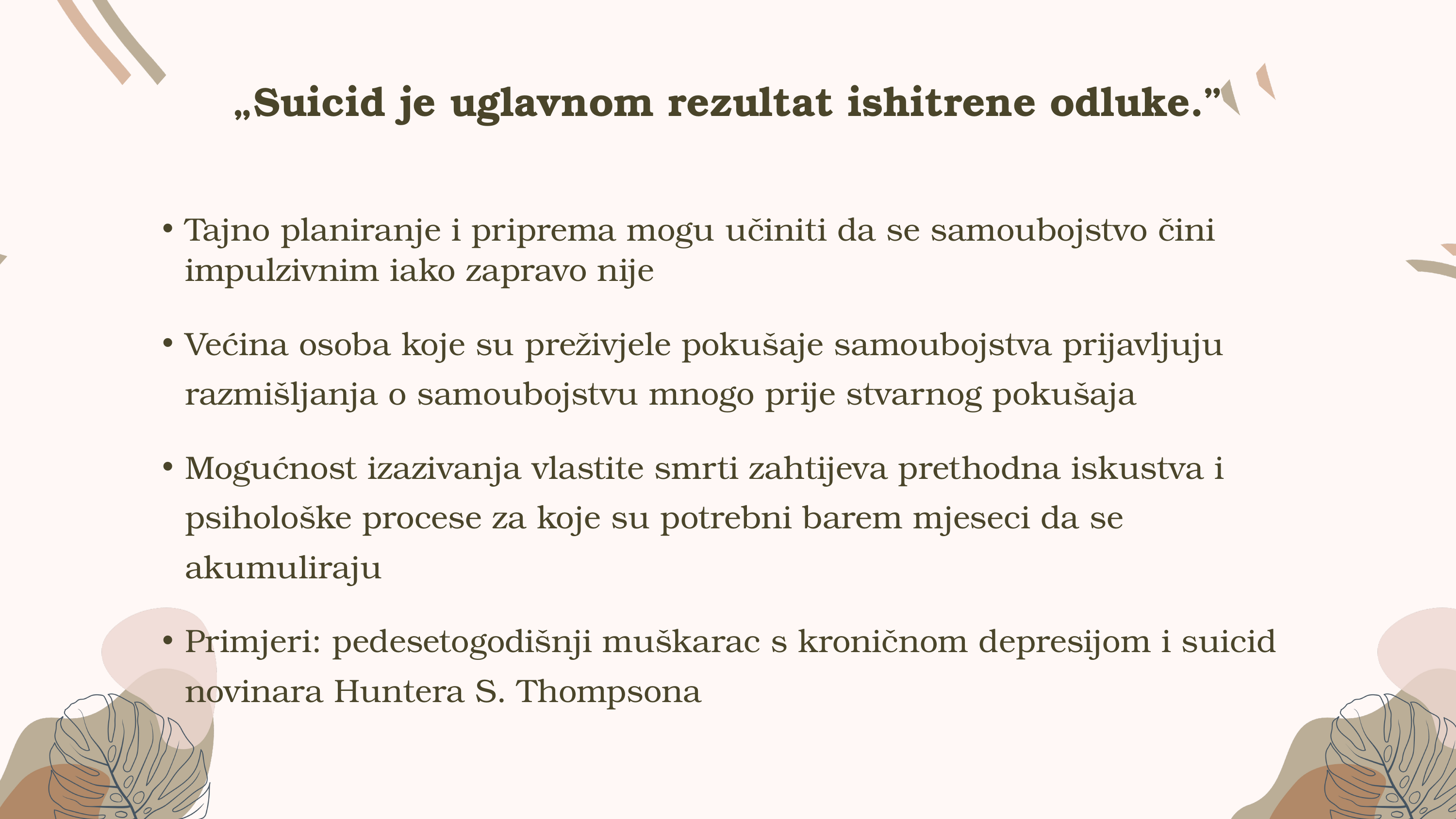

„Suicid je uglavnom rezultat ishitrene odluke.”
Tajno planiranje i priprema mogu učiniti da se samoubojstvo čini impulzivnim iako zapravo nije
Većina osoba koje su preživjele pokušaje samoubojstva prijavljuju razmišljanja o samoubojstvu mnogo prije stvarnog pokušaja
Mogućnost izazivanja vlastite smrti zahtijeva prethodna iskustva i psihološke procese za koje su potrebni barem mjeseci da se akumuliraju
Primjeri: pedesetogodišnji muškarac s kroničnom depresijom i suicid novinara Huntera S. Thompsona